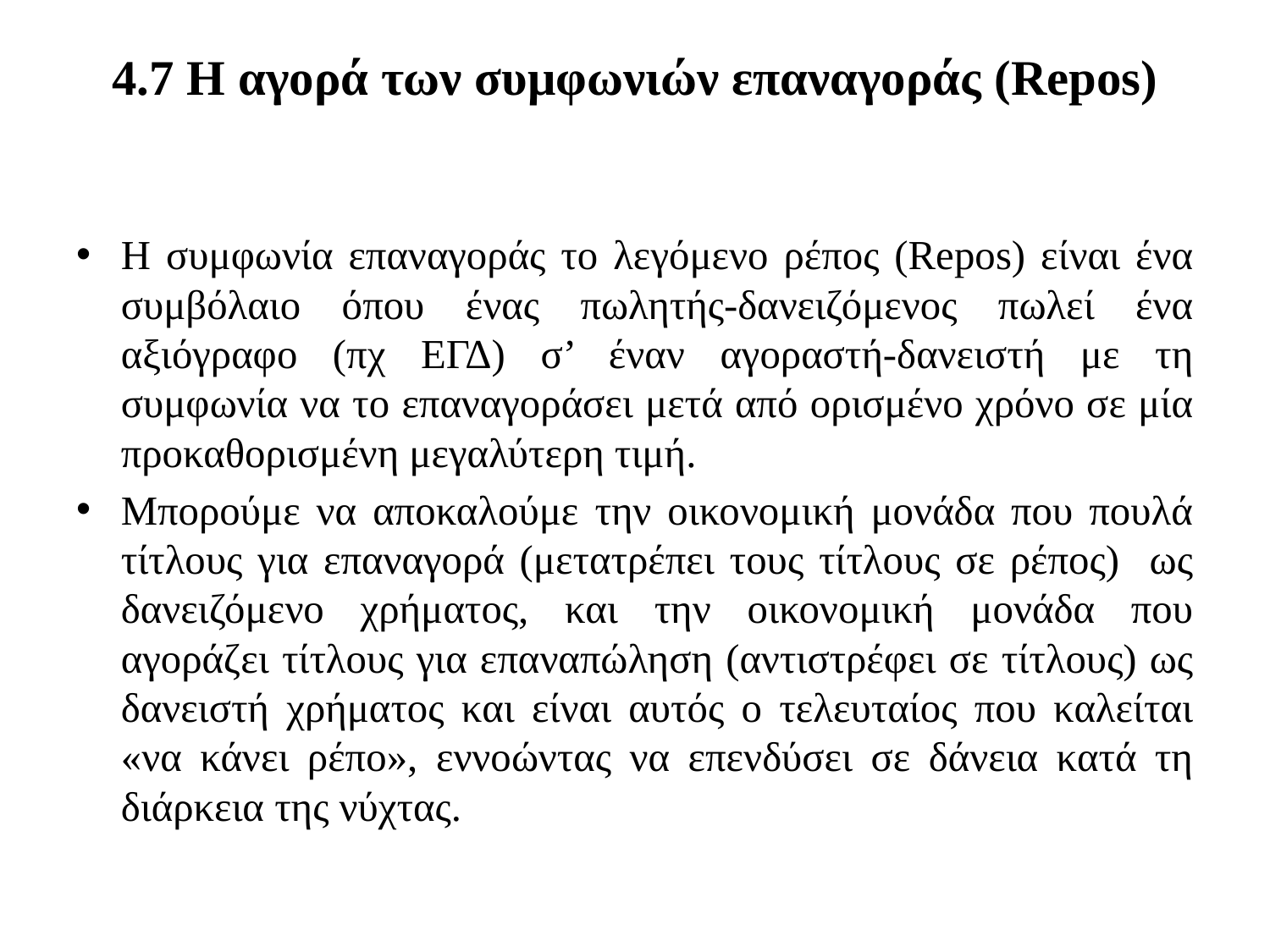

# 4.7 Η αγορά των συμφωνιών επαναγοράς (Repos)
Η συμφωνία επαναγοράς το λεγόμενο ρέπος (Repos) είναι ένα συμβόλαιο όπου ένας πωλητής-δανειζόμενος πωλεί ένα αξιόγραφο (πχ ΕΓΔ) σ’ έναν αγοραστή-δανειστή με τη συμφωνία να το επαναγοράσει μετά από ορισμένο χρόνο σε μία προκαθορισμένη μεγαλύτερη τιμή.
Μπορούμε να αποκαλούμε την οικονομική μονάδα που πουλά τίτλους για επαναγορά (μετατρέπει τους τίτλους σε ρέπος)  ως δανειζόμενο χρήματος, και την οικονομική μονάδα που αγοράζει τίτλους για επαναπώληση (αντιστρέφει σε τίτλους) ως δανειστή χρήματος και είναι αυτός ο τελευταίος που καλείται «να κάνει ρέπο», εννοώντας να επενδύσει σε δάνεια κατά τη διάρκεια της νύχτας.